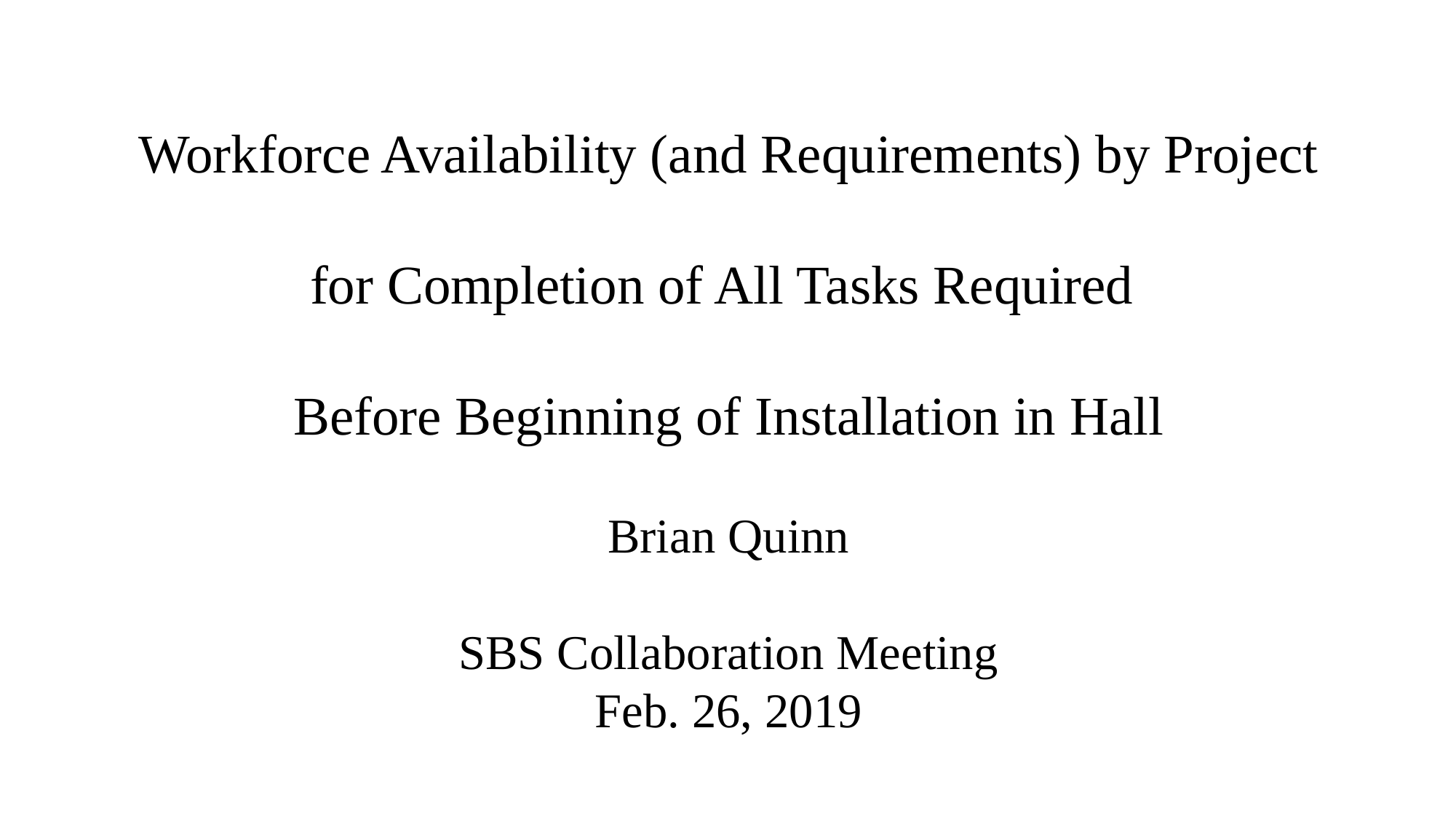

Workforce Availability (and Requirements) by Project

for Completion of All Tasks Required

Before Beginning of Installation in Hall

Brian Quinn

SBS Collaboration Meeting
Feb. 26, 2019